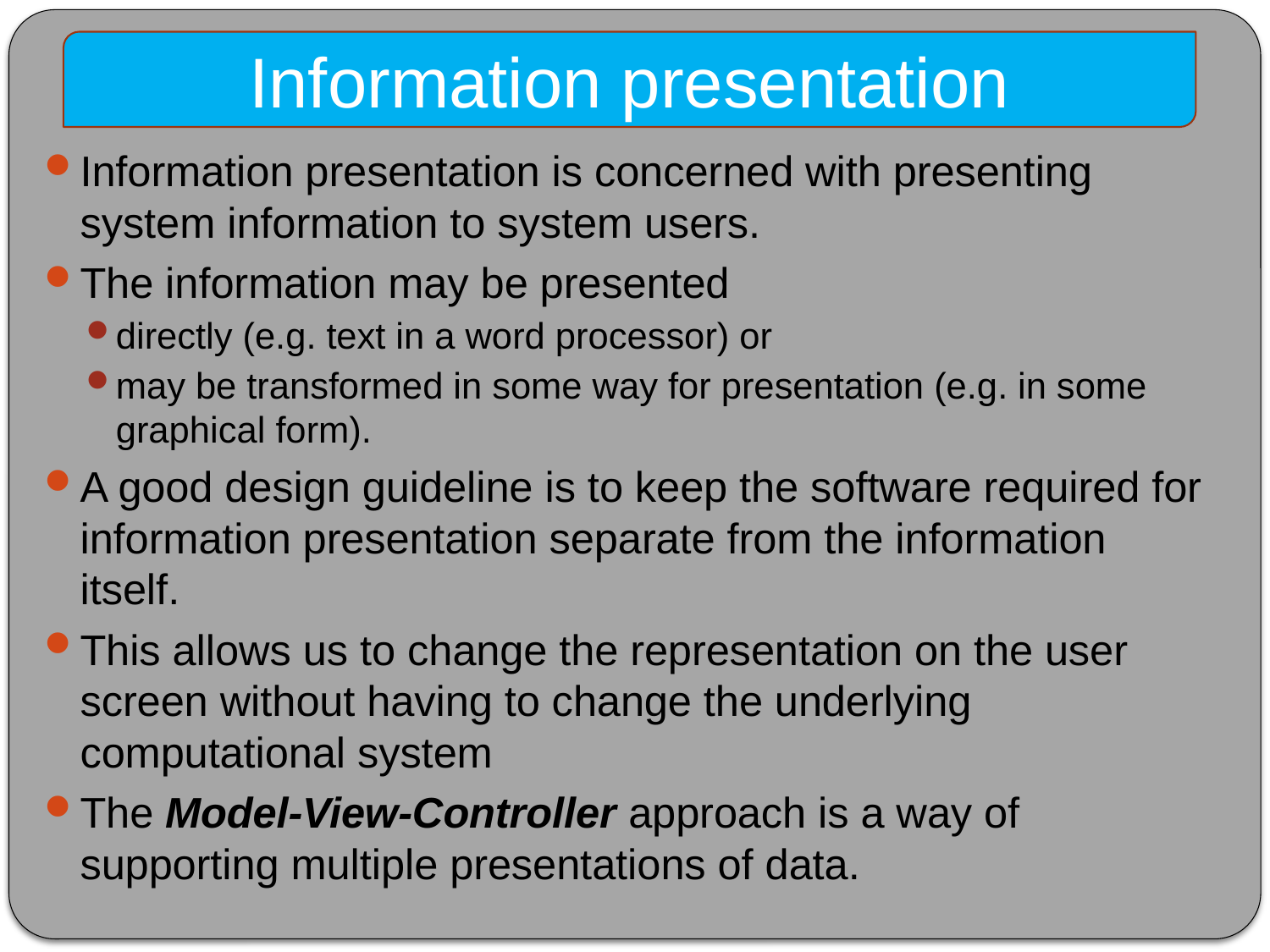

Information presentation
Information presentation is concerned with presenting system information to system users.
The information may be presented
directly (e.g. text in a word processor) or
may be transformed in some way for presentation (e.g. in some graphical form).
A good design guideline is to keep the software required for information presentation separate from the information itself.
This allows us to change the representation on the user screen without having to change the underlying computational system
The Model-View-Controller approach is a way of supporting multiple presentations of data.